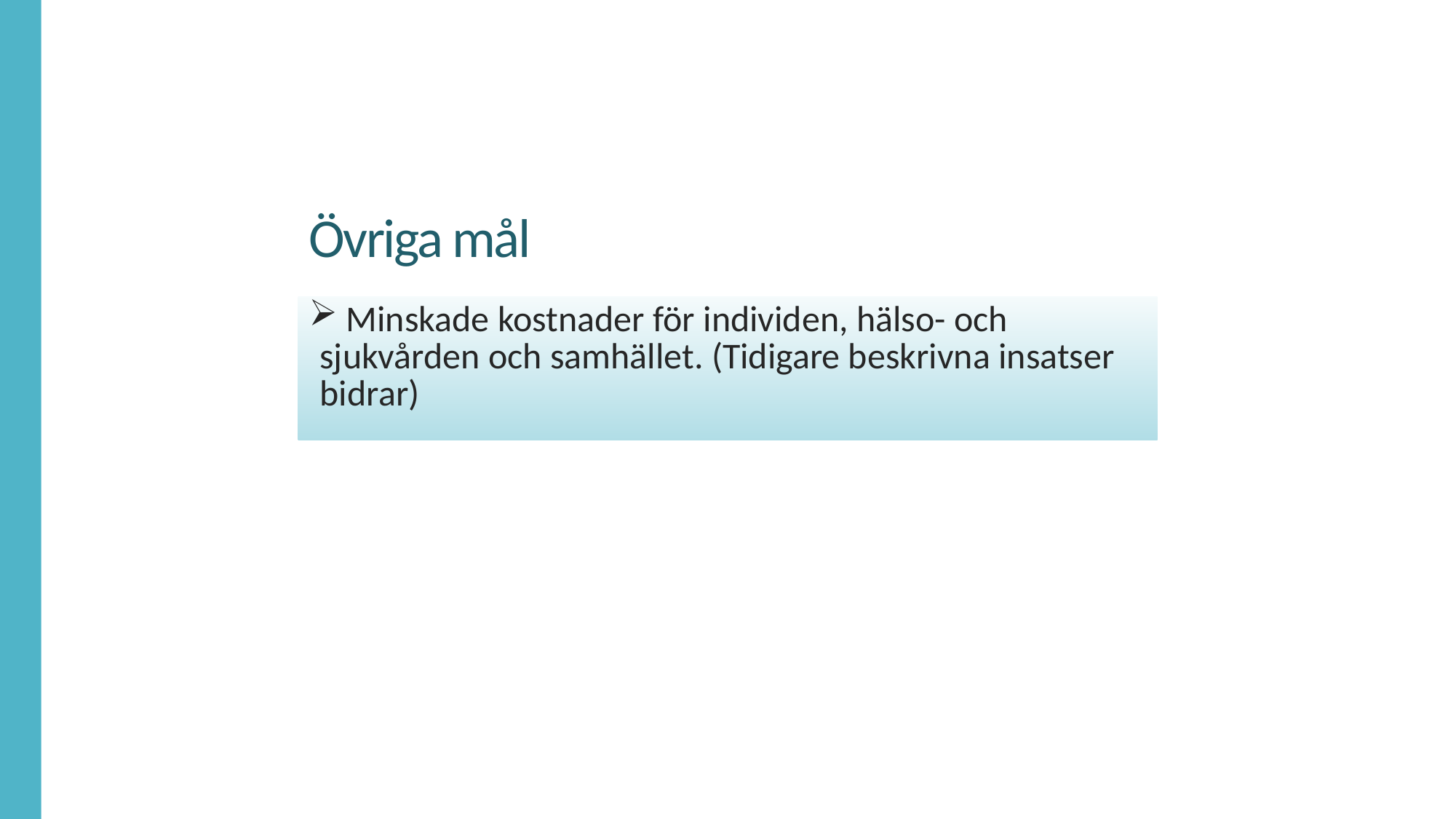

# Övriga mål
 Minskade kostnader för individen, hälso- och sjukvården och samhället. (Tidigare beskrivna insatser bidrar)